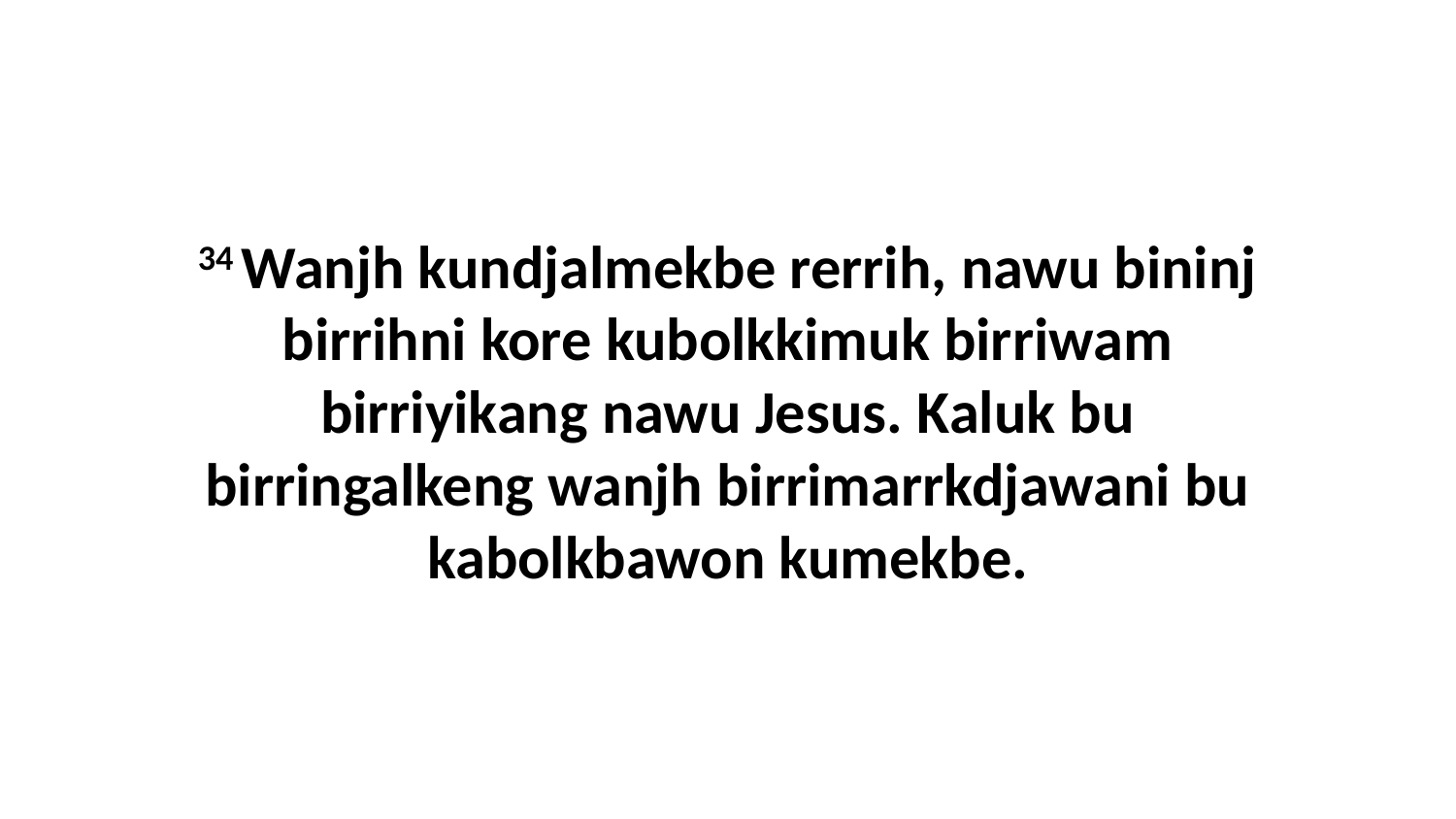

34 Wanjh kundjalmekbe rerrih, nawu bininj birrihni kore kubolkkimuk birriwam birriyikang nawu Jesus. Kaluk bu birringalkeng wanjh birrimarrkdjawani bu kabolkbawon kumekbe.